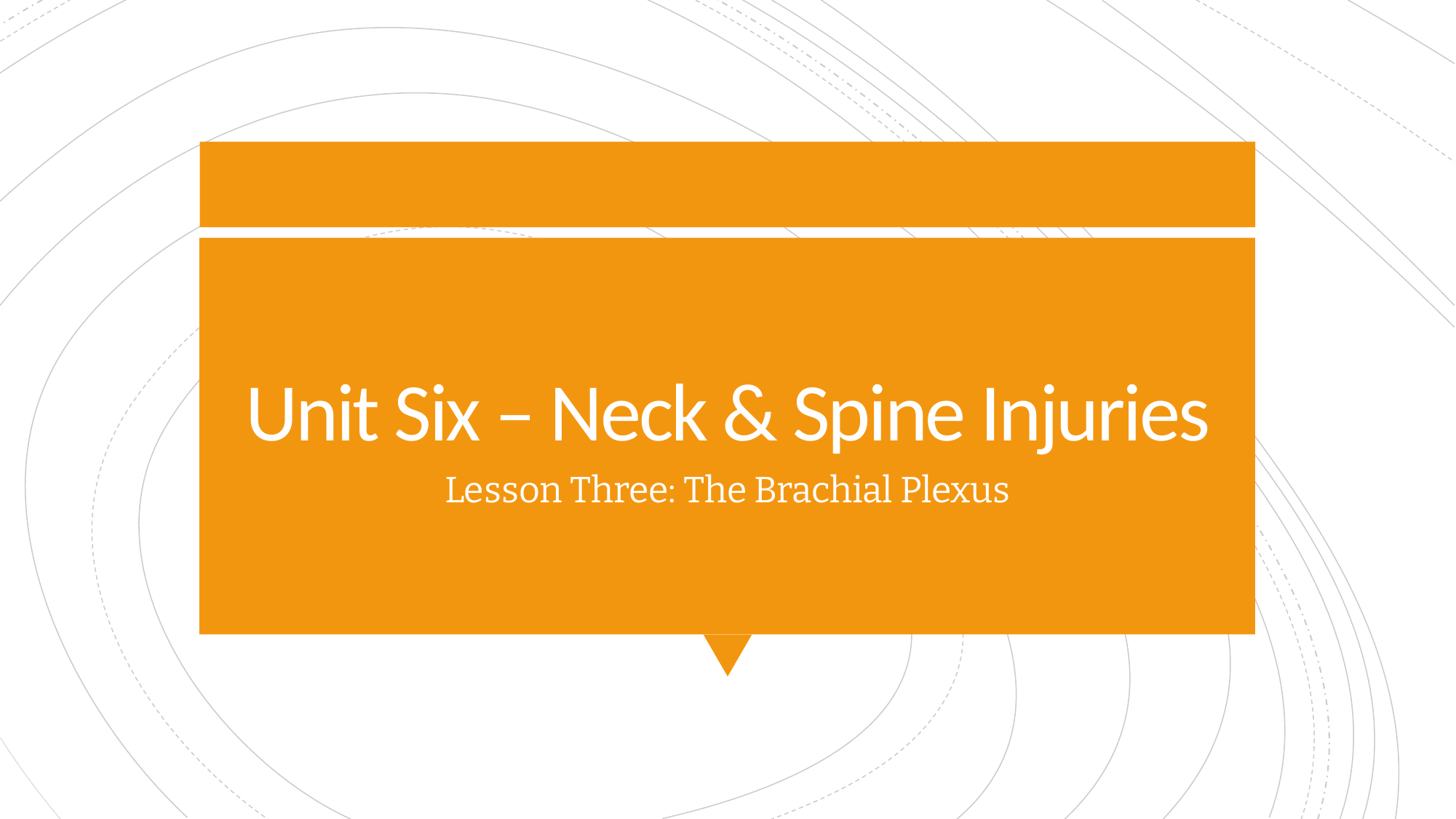

# Unit Six – Neck & Spine Injuries
Lesson Three: The Brachial Plexus